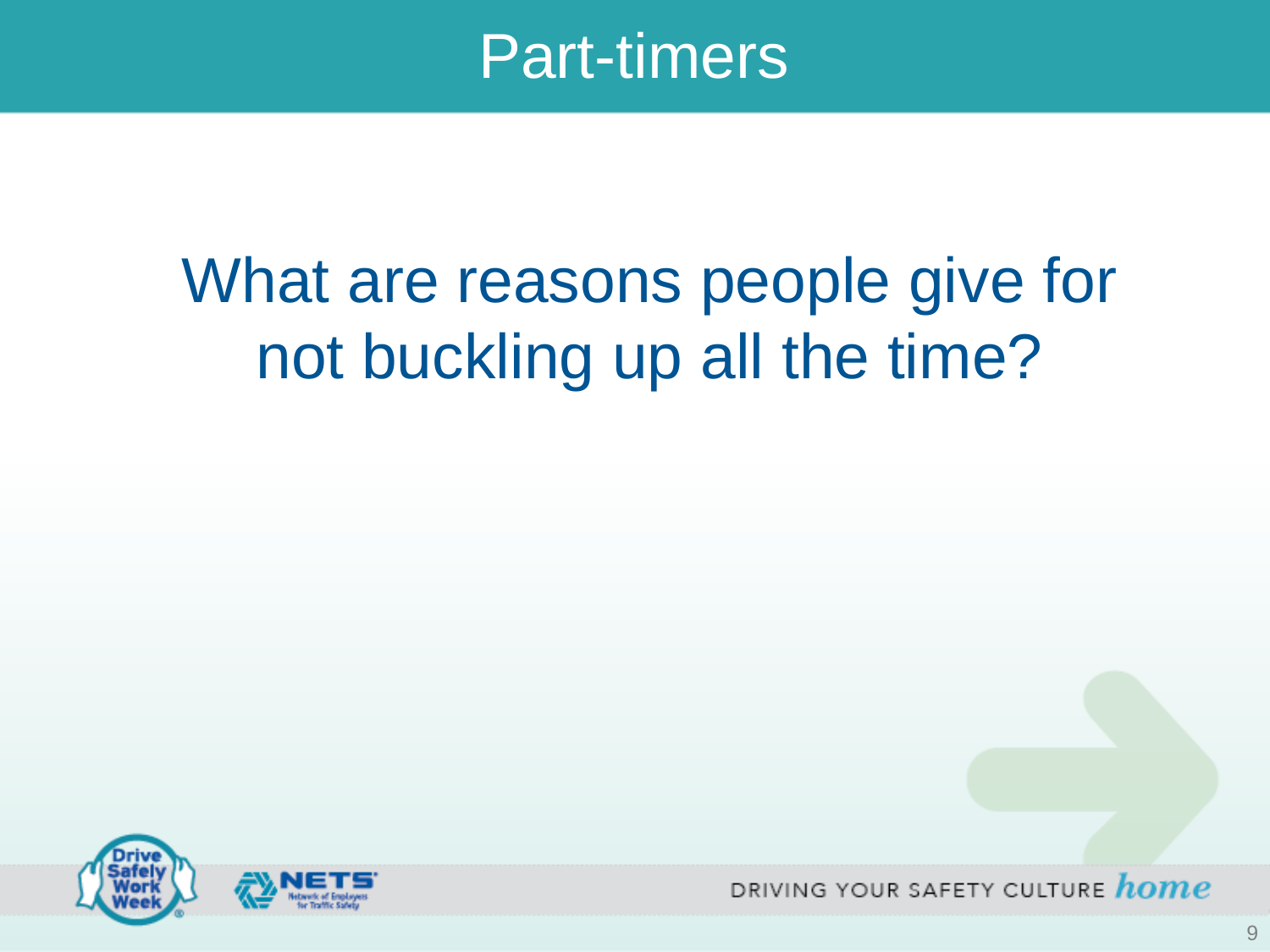

# Part-timers
What are reasons people give for not buckling up all the time?
9